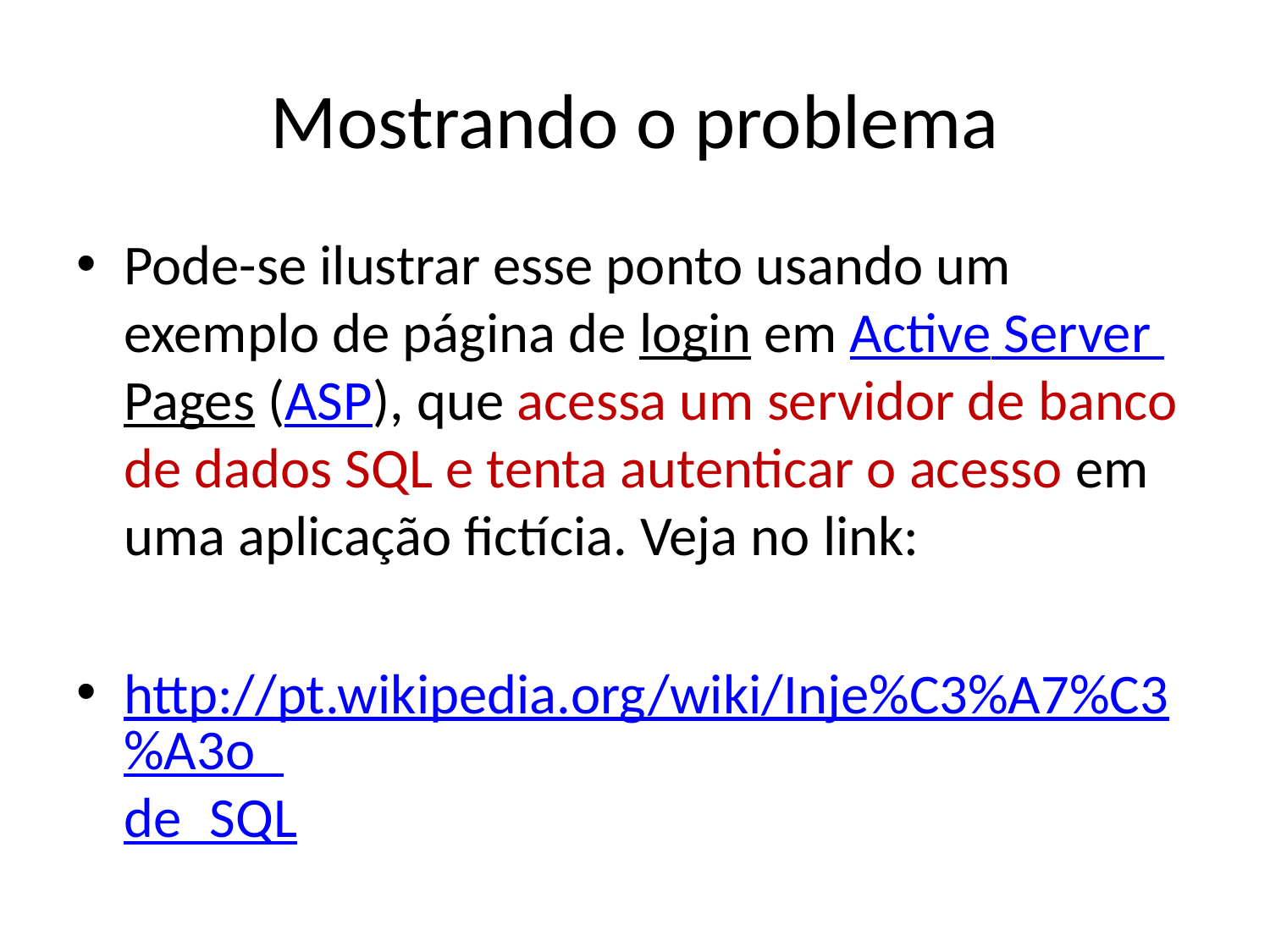

# Mostrando o problema
Pode-se ilustrar esse ponto usando um exemplo de página de login em Active Server Pages (ASP), que acessa um servidor de banco de dados SQL e tenta autenticar o acesso em uma aplicação fictícia. Veja no link:

http://pt.wikipedia.org/wiki/Inje%C3%A7%C3%A3o_de_SQL